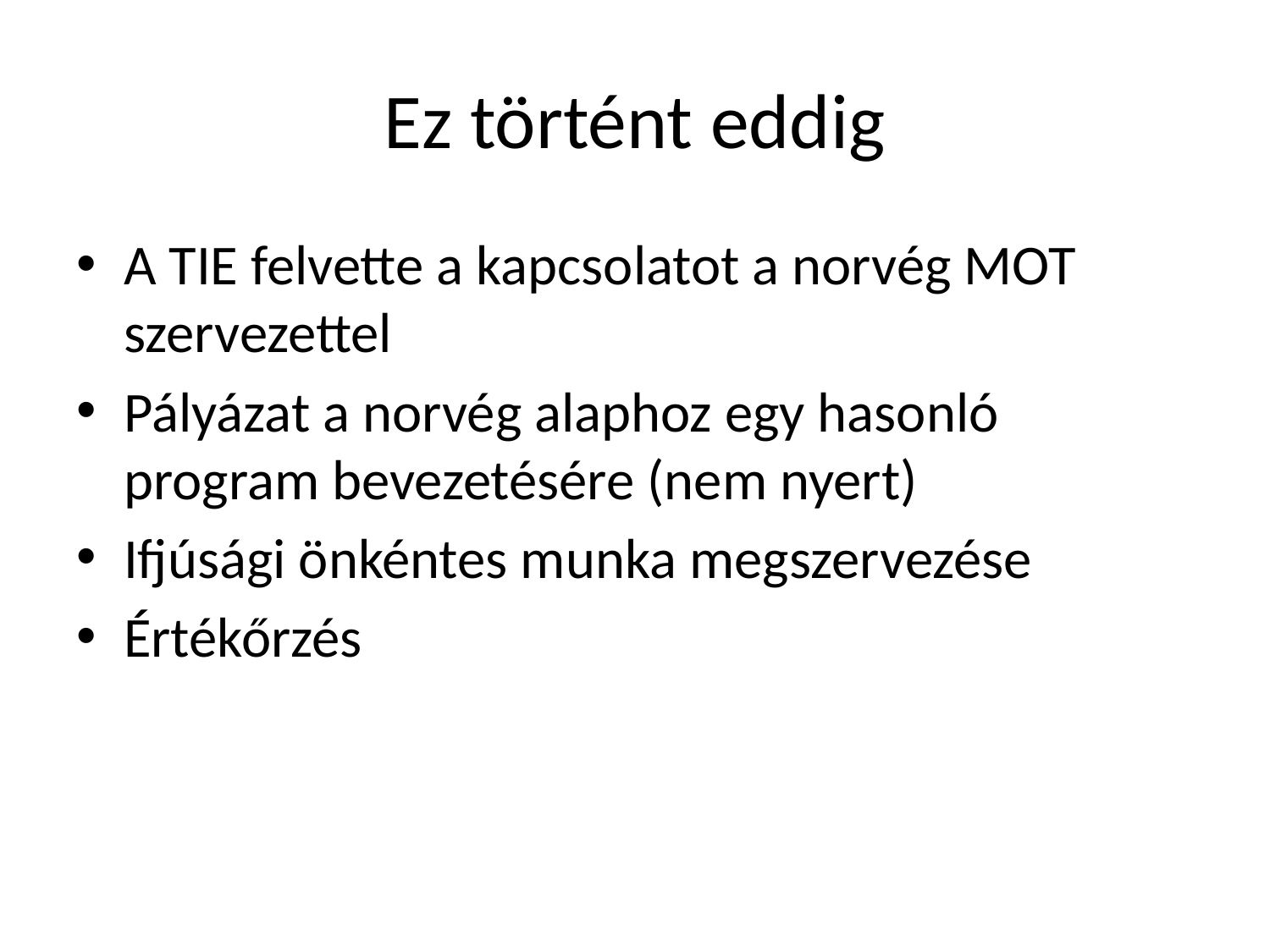

# Ez történt eddig
A TIE felvette a kapcsolatot a norvég MOT szervezettel
Pályázat a norvég alaphoz egy hasonló program bevezetésére (nem nyert)
Ifjúsági önkéntes munka megszervezése
Értékőrzés